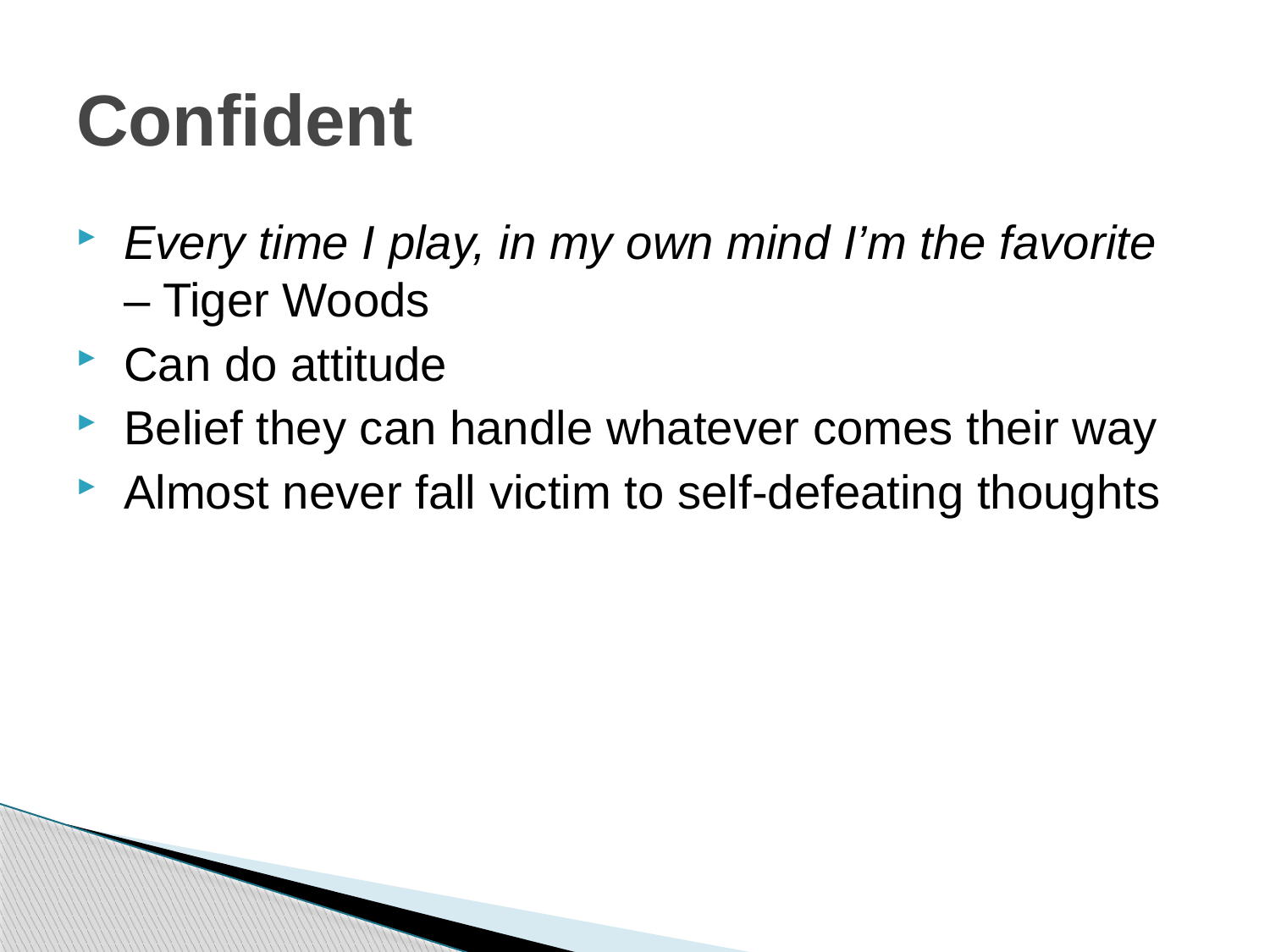

# Confident
Every time I play, in my own mind I’m the favorite – Tiger Woods
Can do attitude
Belief they can handle whatever comes their way
Almost never fall victim to self-defeating thoughts